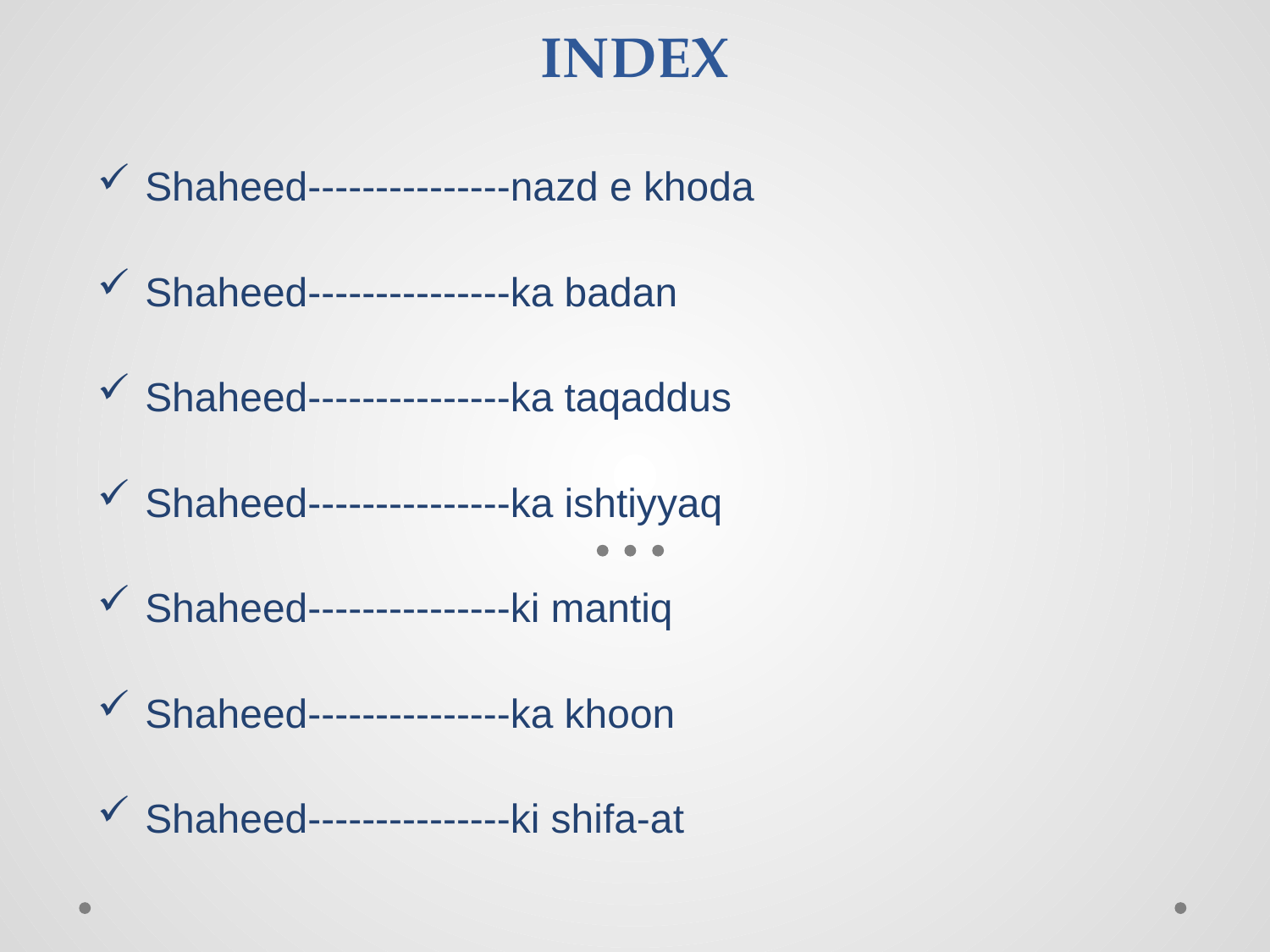

# INDEX
Shaheed---------------nazd e khoda
Shaheed---------------ka badan
Shaheed---------------ka taqaddus
Shaheed---------------ka ishtiyyaq
Shaheed---------------ki mantiq
Shaheed---------------ka khoon
Shaheed---------------ki shifa-at